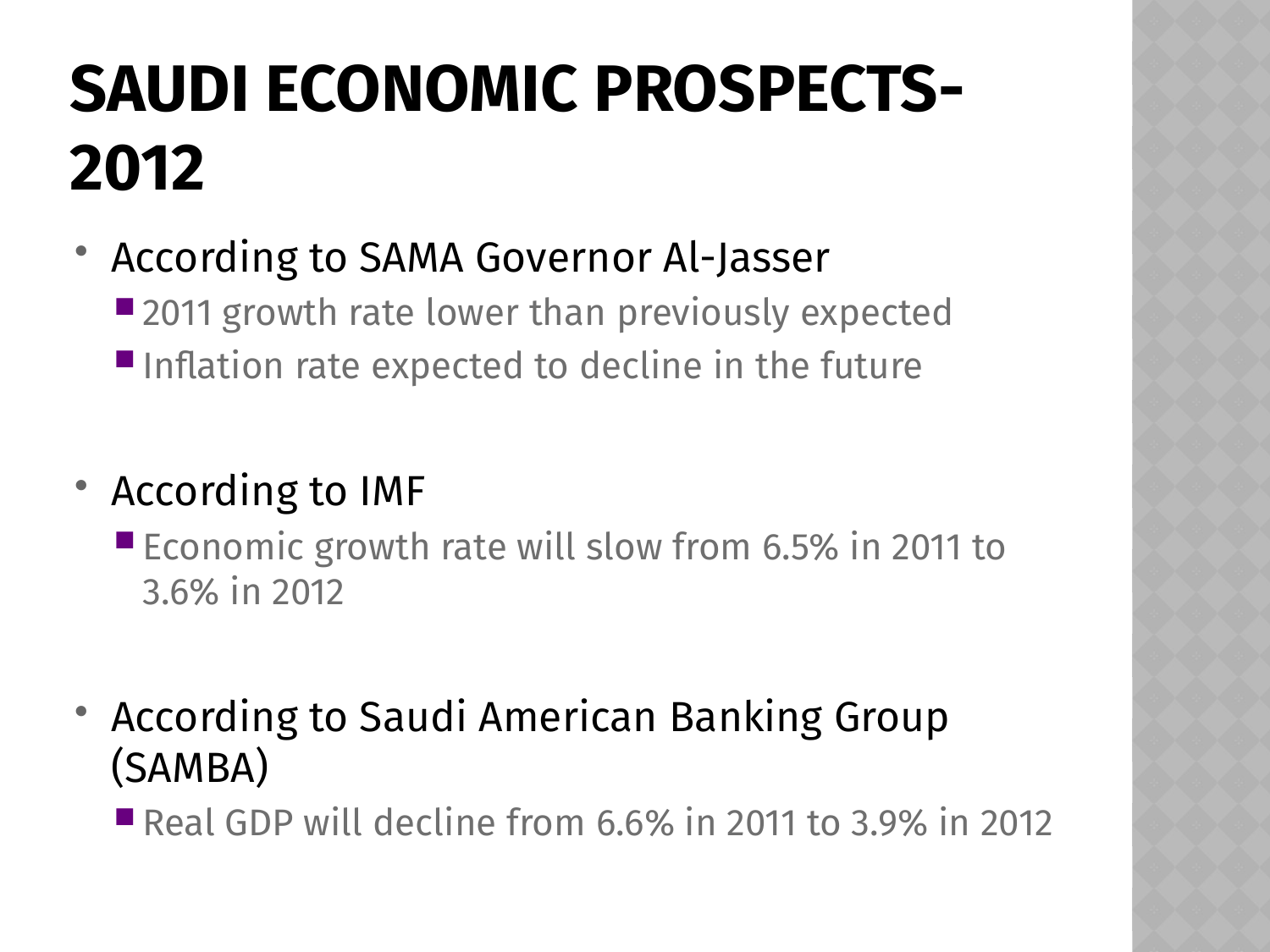

# Saudi economic prospects- 2012
According to SAMA Governor Al-Jasser
2011 growth rate lower than previously expected
Inflation rate expected to decline in the future

According to IMF
Economic growth rate will slow from 6.5% in 2011 to 3.6% in 2012

According to Saudi American Banking Group (SAMBA)
Real GDP will decline from 6.6% in 2011 to 3.9% in 2012